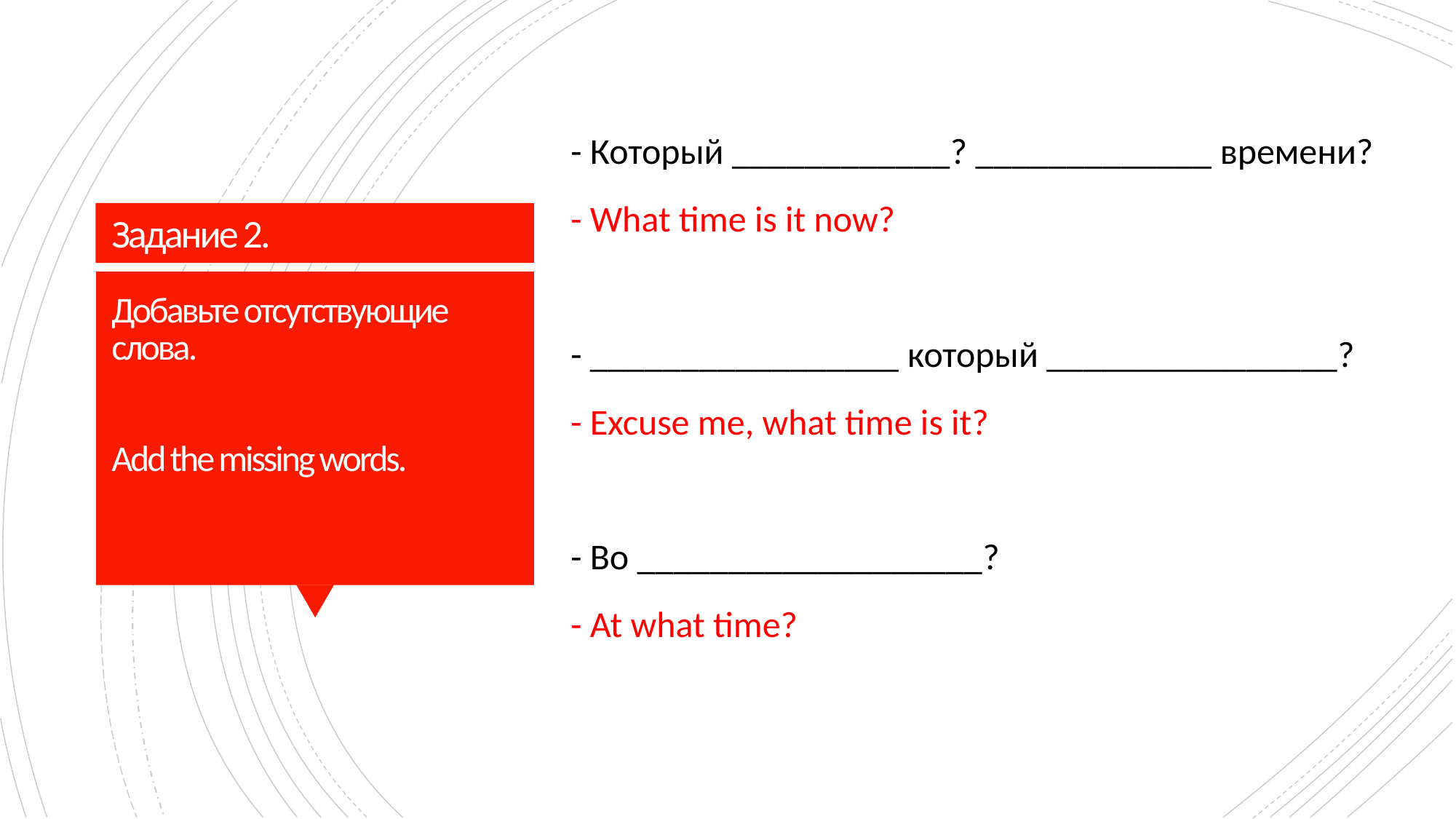

- Который ____________? _____________ времени?
- What time is it now?

- _________________ который ________________?
- Excuse me, what time is it?

- Во ___________________?
- At what time?

# Задание 2. Добавьте отсутствующие слова. Add the missing words.